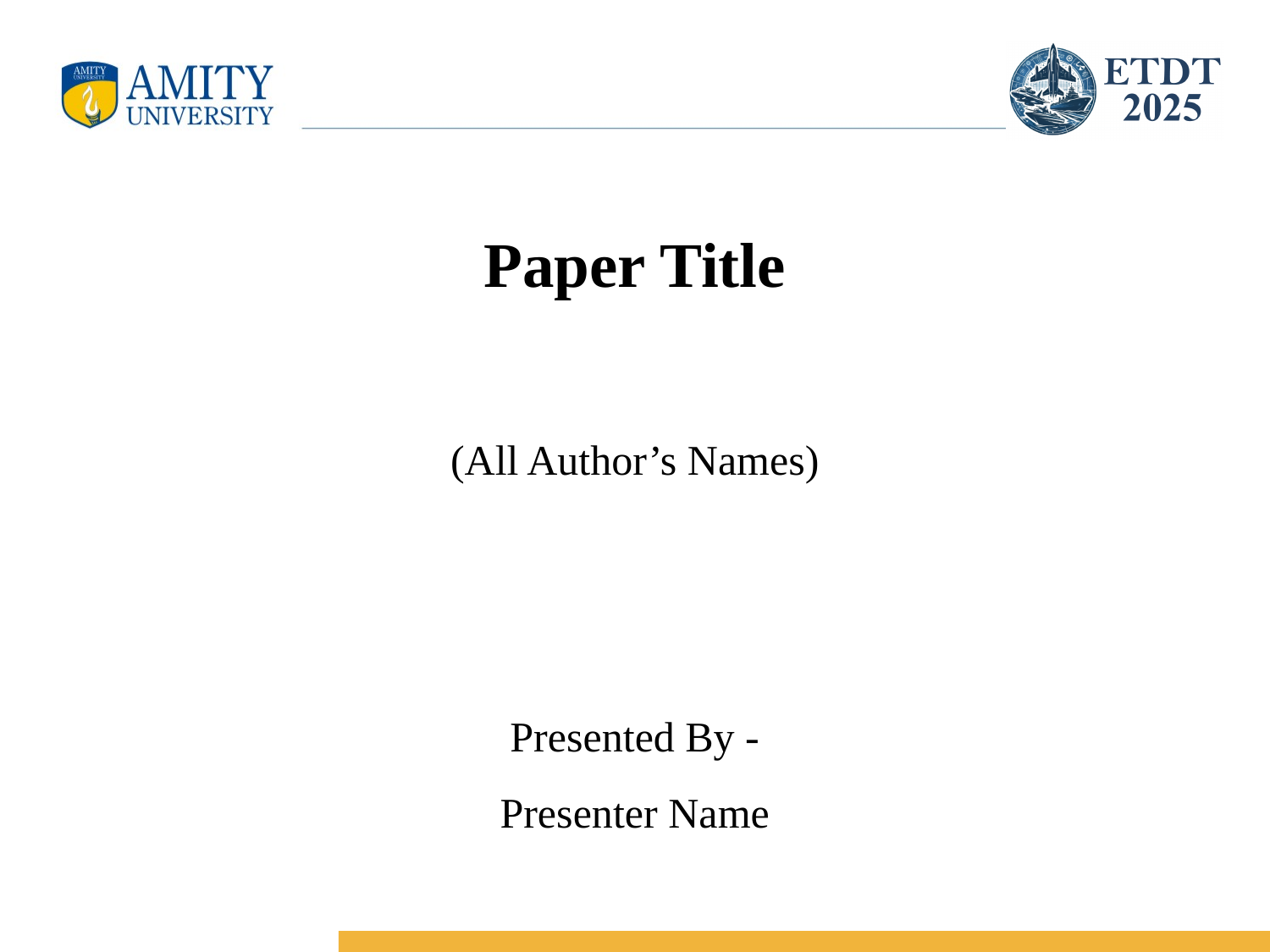

Paper Title
(All Author’s Names)
Presented By -
Presenter Name
1